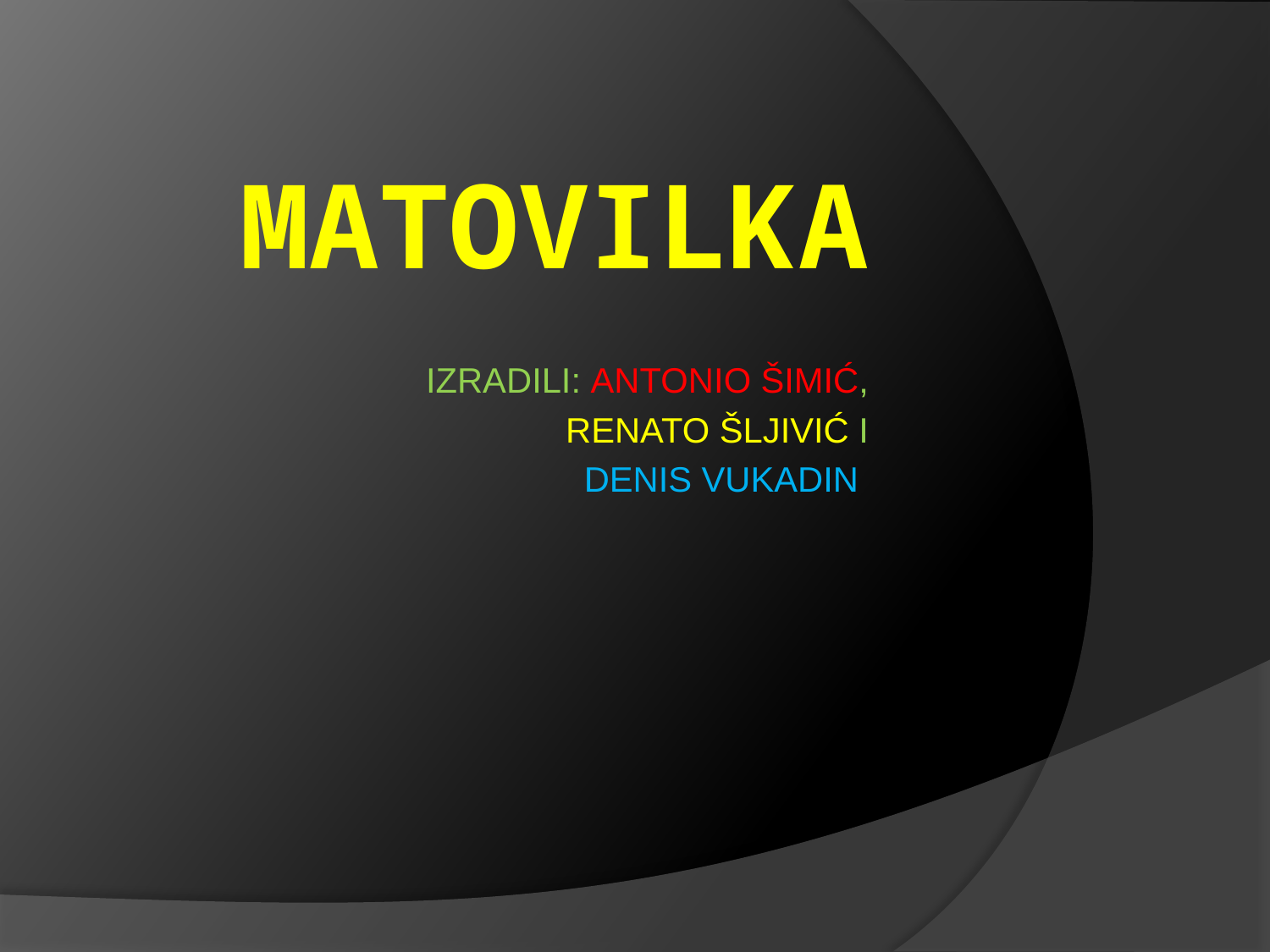

# Matovilka
IZRADILI: ANTONIO ŠIMIĆ,
RENATO ŠLJIVIĆ I
DENIS VUKADIN